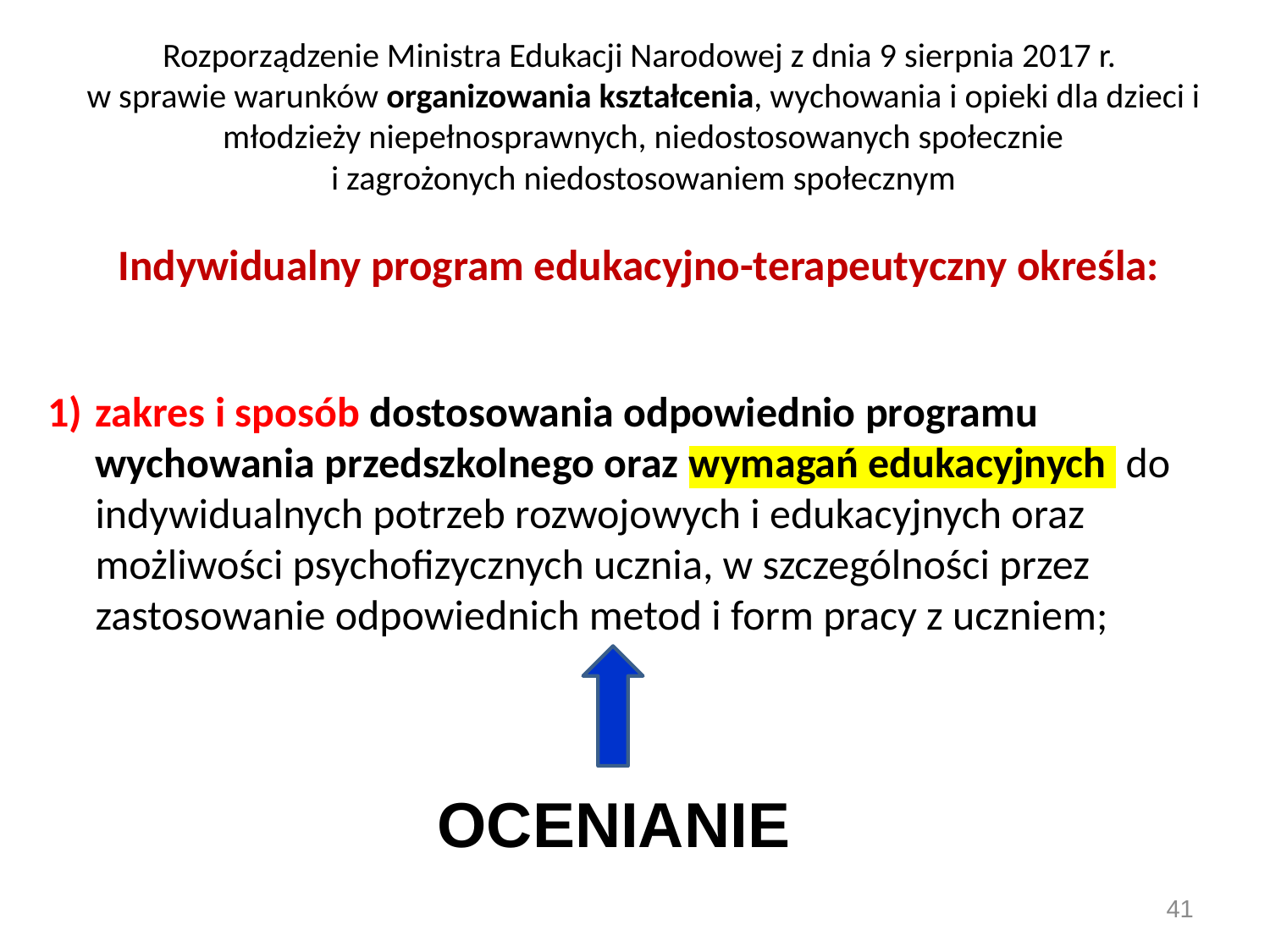

# Rozporządzenie Ministra Edukacji Narodowej z dnia 9 sierpnia 2017 r. w sprawie warunków organizowania kształcenia, wychowania i opieki dla dzieci i młodzieży niepełnosprawnych, niedostosowanych społecznie i zagrożonych niedostosowaniem społecznym Indywidualny program edukacyjno-terapeutyczny określa:
zakres i sposób dostosowania odpowiednio programu wychowania przedszkolnego oraz wymagań edukacyjnych  do indywidualnych potrzeb rozwojowych i edukacyjnych oraz możliwości psychofizycznych ucznia, w szczególności przez zastosowanie odpowiednich metod i form pracy z uczniem;

OCENIANIE
41